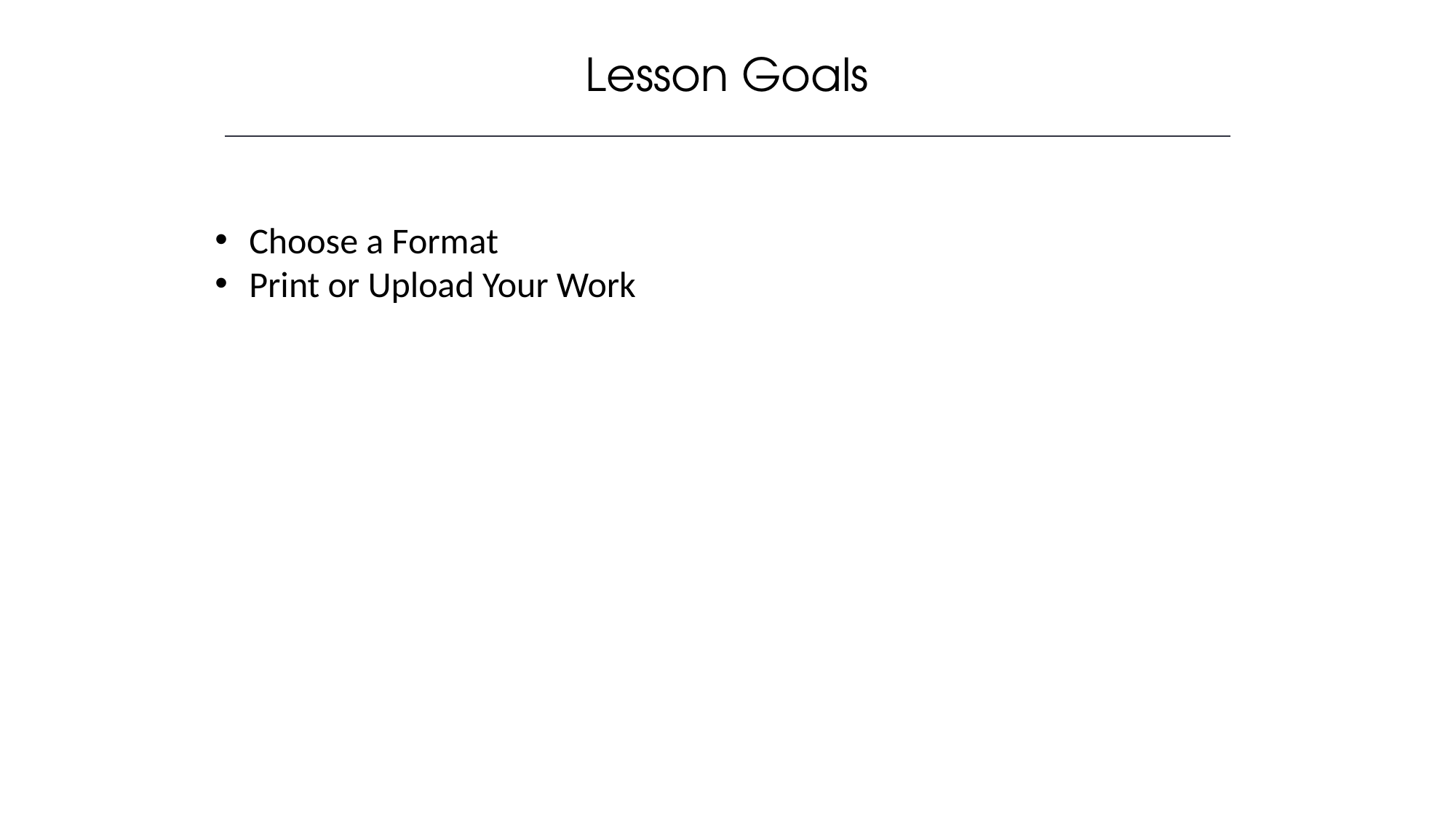

Lesson Goals
HAWKES LEARNING
Choose a Format
Print or Upload Your Work